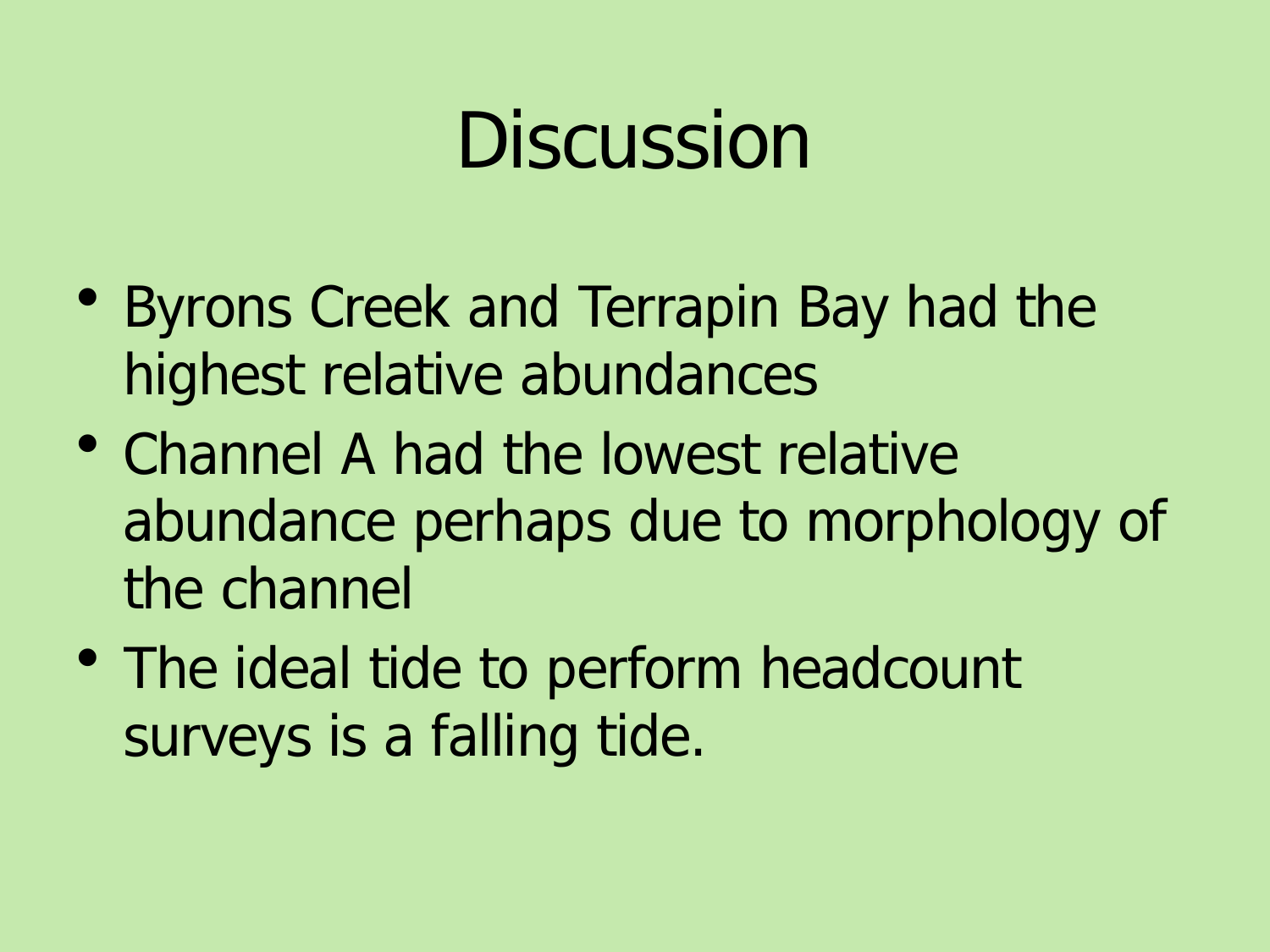

# Discussion
Byrons Creek and Terrapin Bay had the highest relative abundances
Channel A had the lowest relative abundance perhaps due to morphology of the channel
The ideal tide to perform headcount surveys is a falling tide.